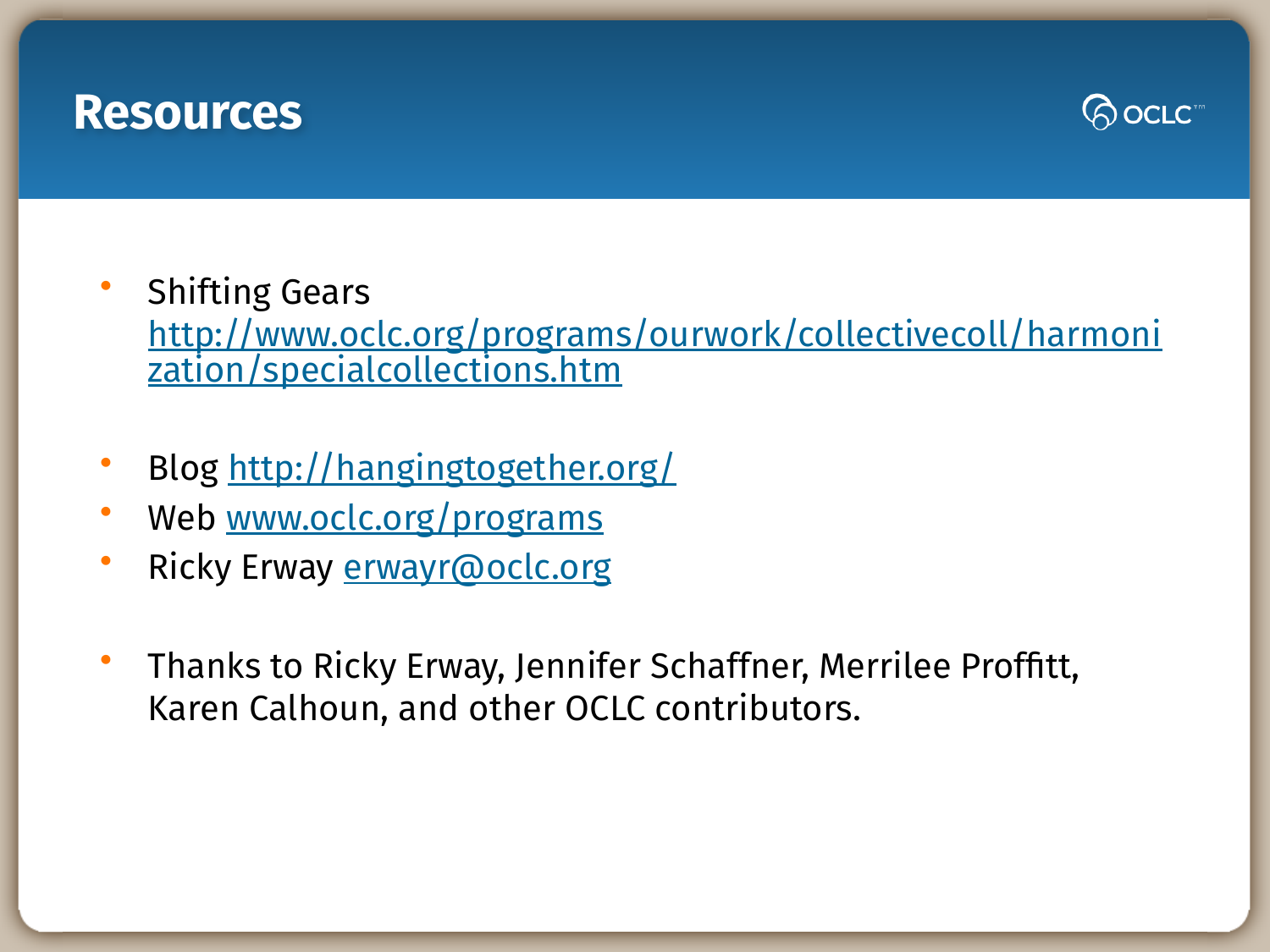

# Resources
Shifting Gears http://www.oclc.org/programs/ourwork/collectivecoll/harmonization/specialcollections.htm

Blog http://hangingtogether.org/
Web www.oclc.org/programs
Ricky Erway erwayr@oclc.org

Thanks to Ricky Erway, Jennifer Schaffner, Merrilee Proffitt, Karen Calhoun, and other OCLC contributors.